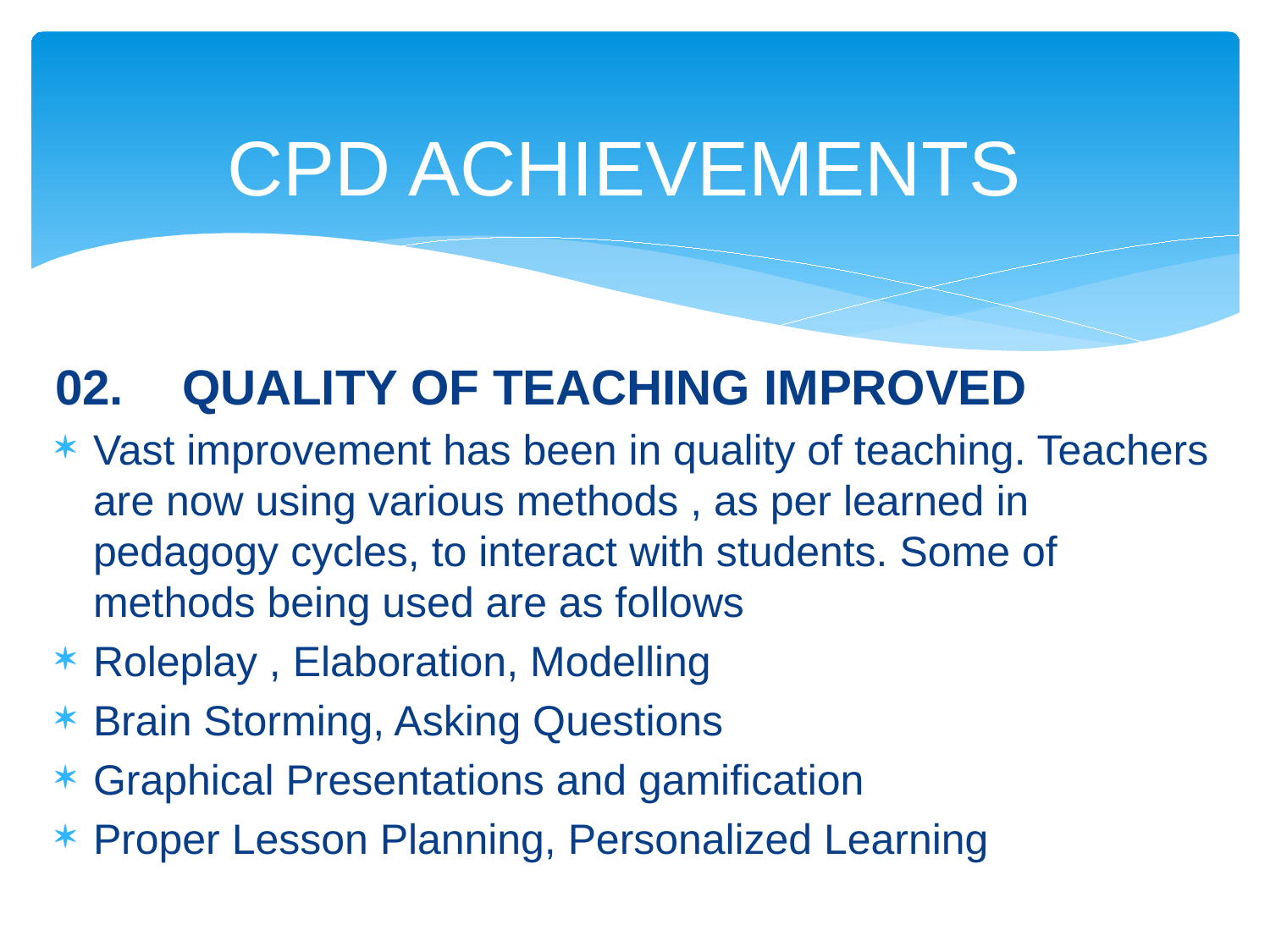

# CPD ACHIEVEMENTS
02.	QUALITY OF TEACHING IMPROVED
Vast improvement has been in quality of teaching. Teachers are now using various methods , as per learned in pedagogy cycles, to interact with students. Some of methods being used are as follows
Roleplay , Elaboration, Modelling
Brain Storming, Asking Questions
Graphical Presentations and gamification
Proper Lesson Planning, Personalized Learning